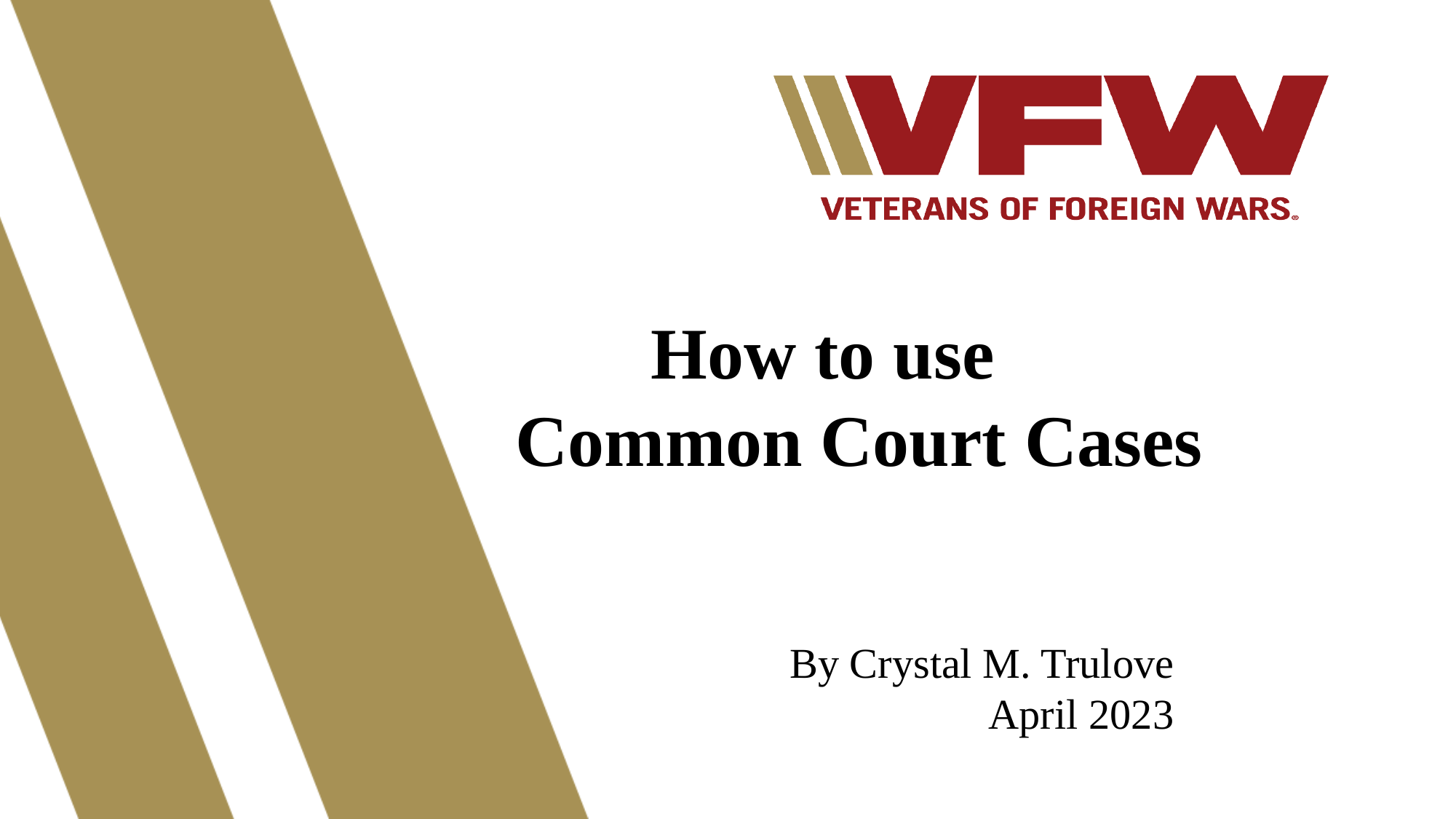

How to use     Common Court Cases
By Crystal M. Trulove
April 2023